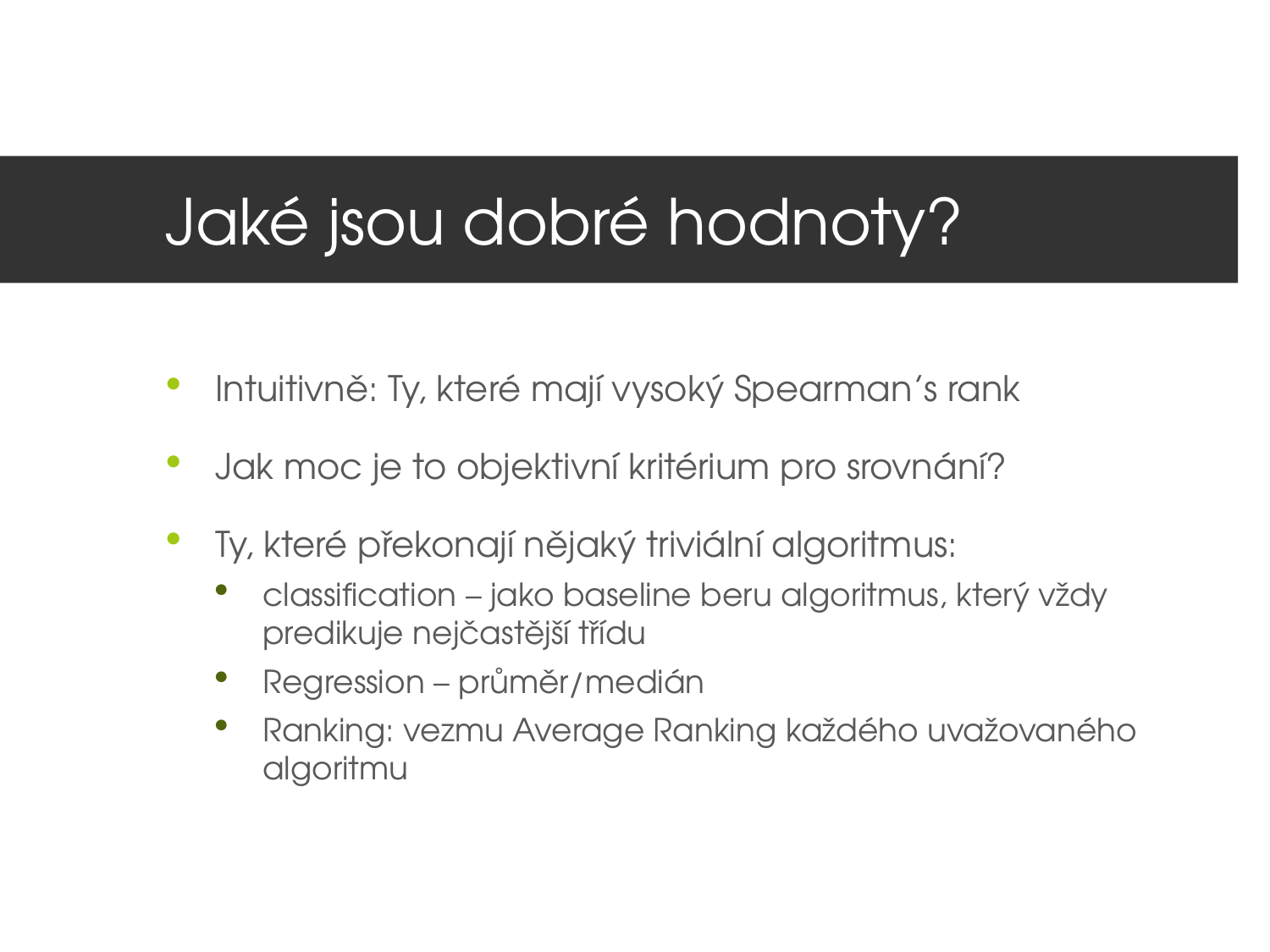

# Jaké jsou dobré hodnoty?
Intuitivně: Ty, které mají vysoký Spearman’s rank
Jak moc je to objektivní kritérium pro srovnání?
Ty, které překonají nějaký triviální algoritmus:
classification – jako baseline beru algoritmus, který vždy predikuje nejčastější třídu
Regression – průměr/medián
Ranking: vezmu Average Ranking každého uvažovaného algoritmu